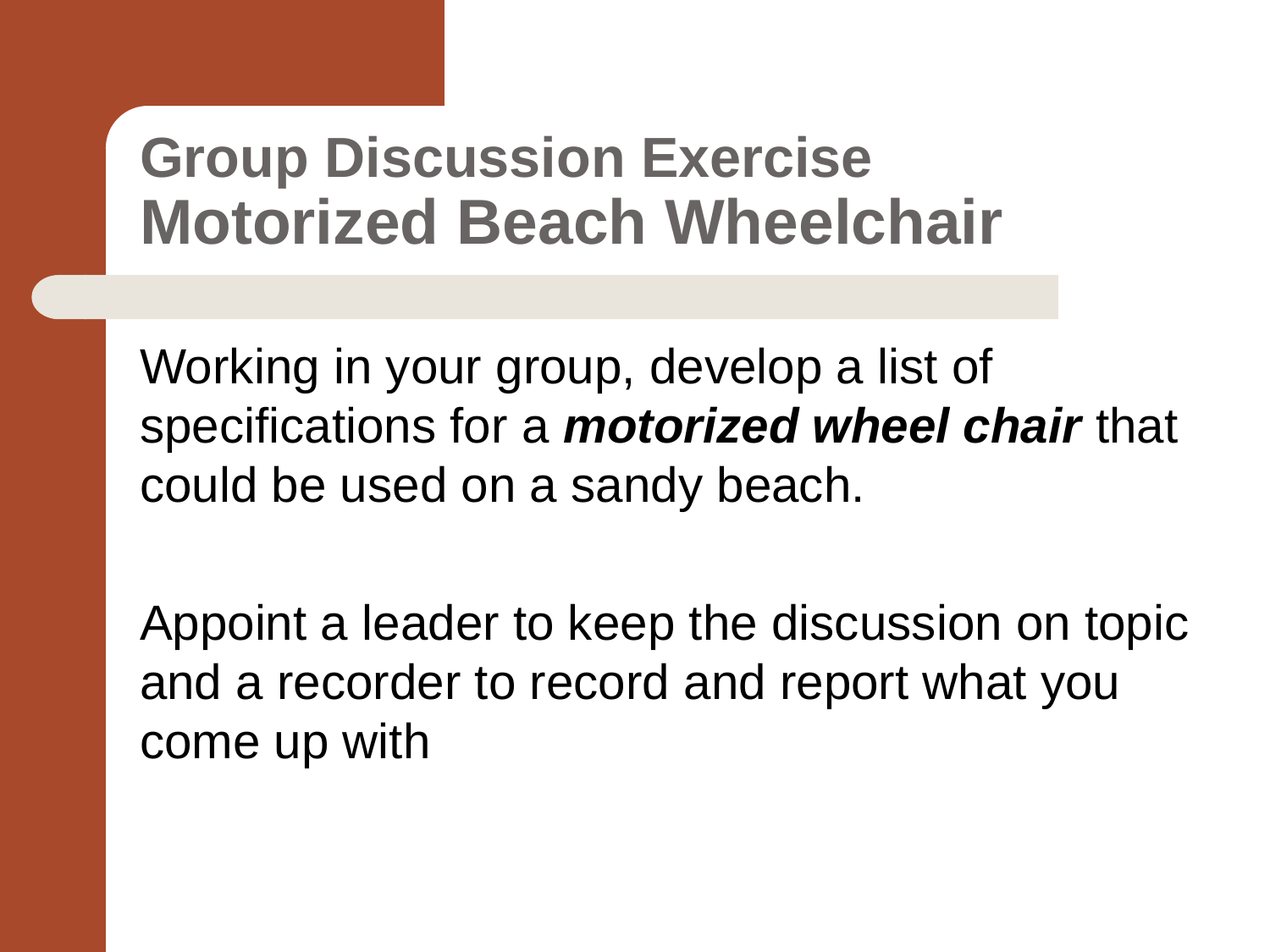

# Group Discussion Exercise Motorized Beach Wheelchair
Working in your group, develop a list of specifications for a motorized wheel chair that could be used on a sandy beach.

Appoint a leader to keep the discussion on topic and a recorder to record and report what you come up with